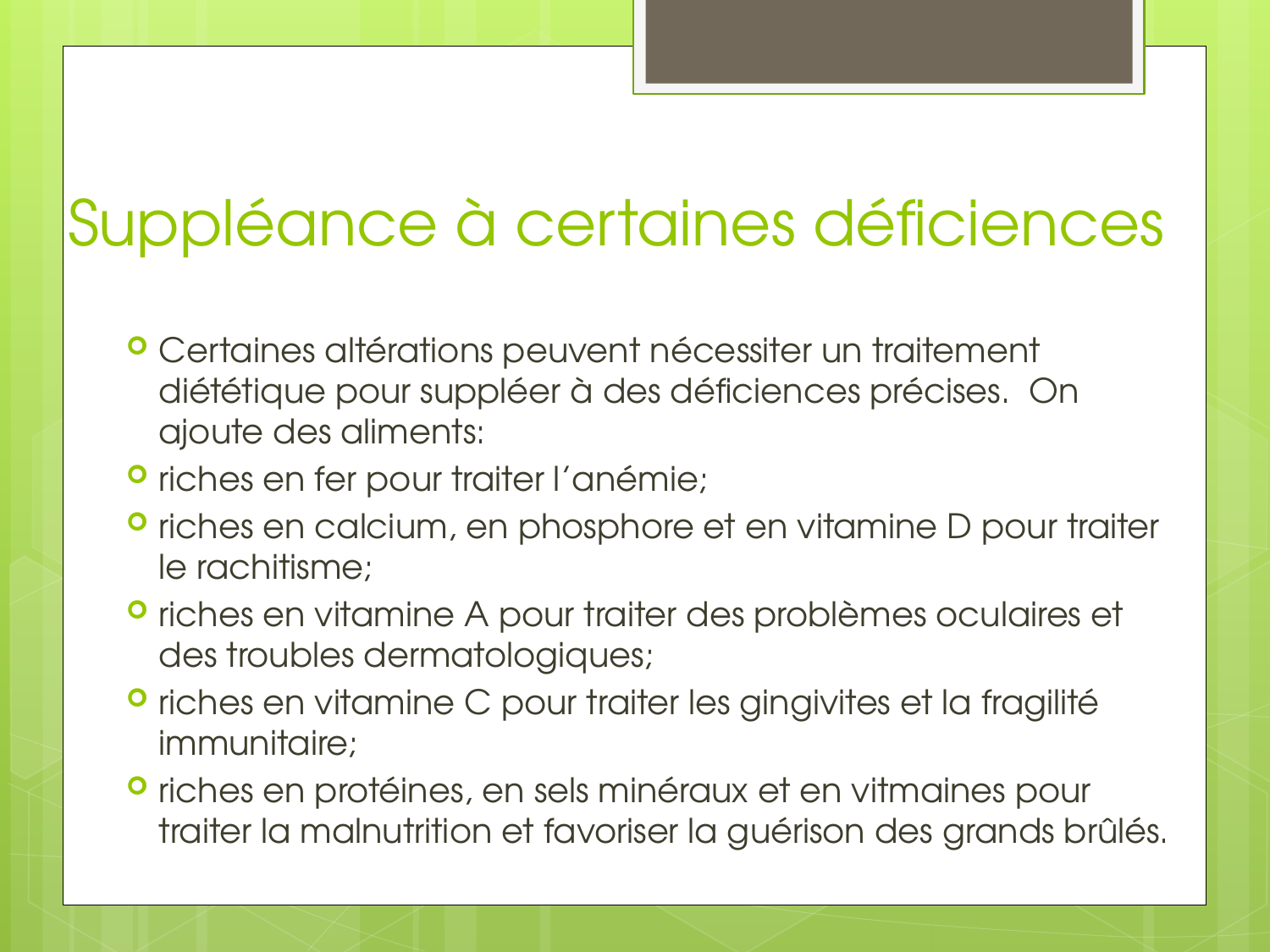

# Suppléance à certaines déficiences
Certaines altérations peuvent nécessiter un traitement diététique pour suppléer à des déficiences précises.  On ajoute des aliments:
riches en fer pour traiter l’anémie;
riches en calcium, en phosphore et en vitamine D pour traiter le rachitisme;
riches en vitamine A pour traiter des problèmes oculaires et des troubles dermatologiques;
riches en vitamine C pour traiter les gingivites et la fragilité immunitaire;
riches en protéines, en sels minéraux et en vitmaines pour traiter la malnutrition et favoriser la guérison des grands brûlés.